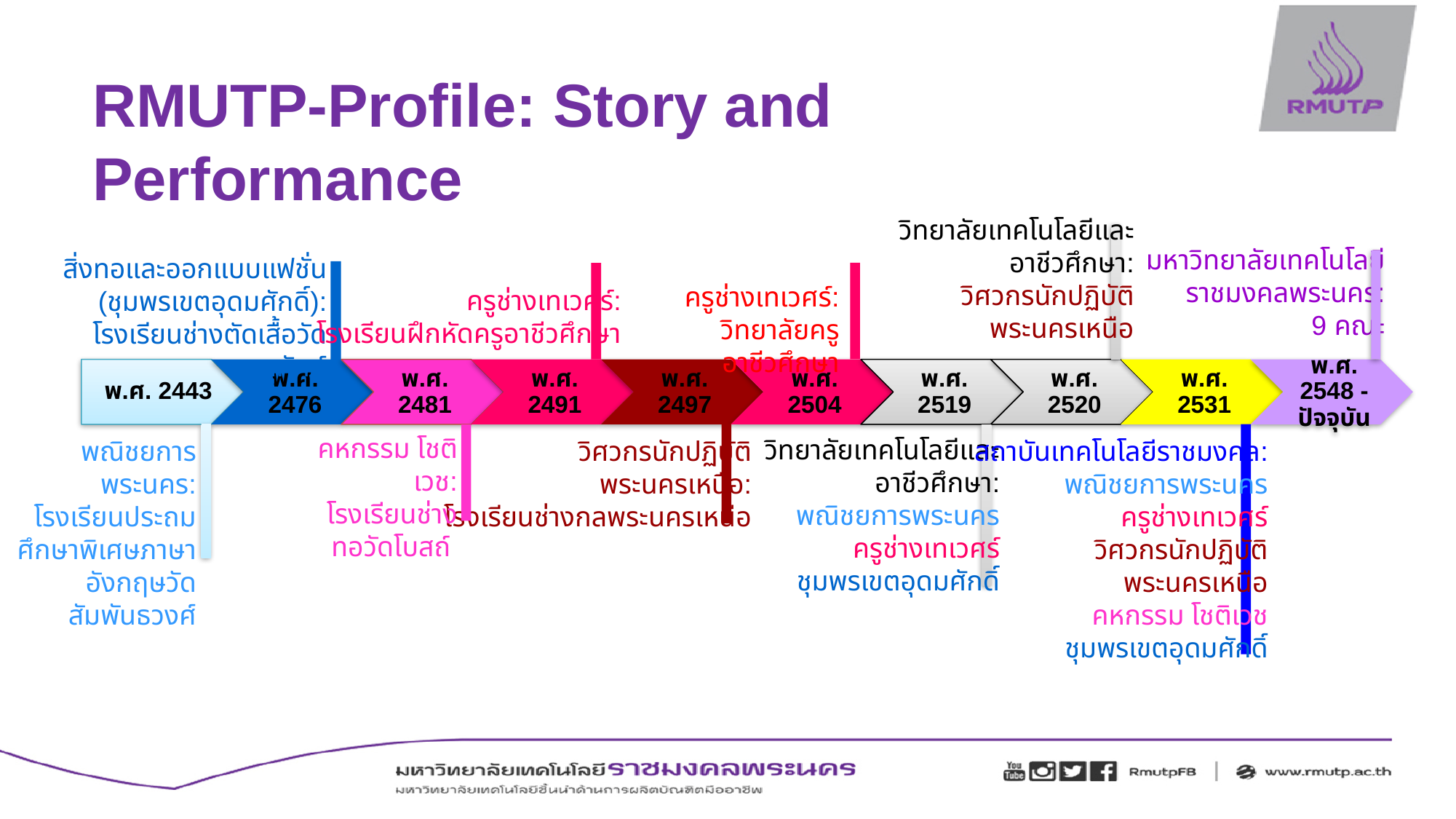

RMUTP-Profile: Story and Performance
วิทยาลัยเทคโนโลยีและ
อาชีวศึกษา:
วิศวกรนักปฏิบัติ
พระนครเหนือ

พ.ศ. 2443
พ.ศ. 2476
พ.ศ. 2481
พ.ศ. 2491
พ.ศ. 2497
พ.ศ. 2504
พ.ศ. 2519
พ.ศ. 2520
พ.ศ. 2531
พ.ศ. 2548 - ปัจจุบัน
มหาวิทยาลัยเทคโนโลยี
ราชมงคลพระนคร:
9 คณะ

สิ่งทอและออกแบบแฟชั่น
(ชุมพรเขตอุดมศักดิ์):
โรงเรียนช่างตัดเสื้อวัดสุทัศน์

ครูช่างเทเวศร์:
วิทยาลัยครูอาชีวศึกษา

ครูช่างเทเวศร์:
โรงเรียนฝึกหัดครูอาชีวศึกษา

สถาบันเทคโนโลยีราชมงคล:
พณิชยการพระนคร
ครูช่างเทเวศร์
วิศวกรนักปฏิบัติ
พระนครเหนือ
คหกรรม โชติเวช
ชุมพรเขตอุดมศักดิ์

วิศวกรนักปฏิบัติ
พระนครเหนือ:
โรงเรียนช่างกลพระนครเหนือ

พณิชยการพระนคร: โรงเรียนประถมศึกษาพิเศษภาษาอังกฤษวัดสัมพันธวงศ์

คหกรรม โชติเวช:
โรงเรียนช่างทอวัดโบสถ์

วิทยาลัยเทคโนโลยีและ
อาชีวศึกษา:
พณิชยการพระนคร
ครูช่างเทเวศร์
ชุมพรเขตอุดมศักดิ์